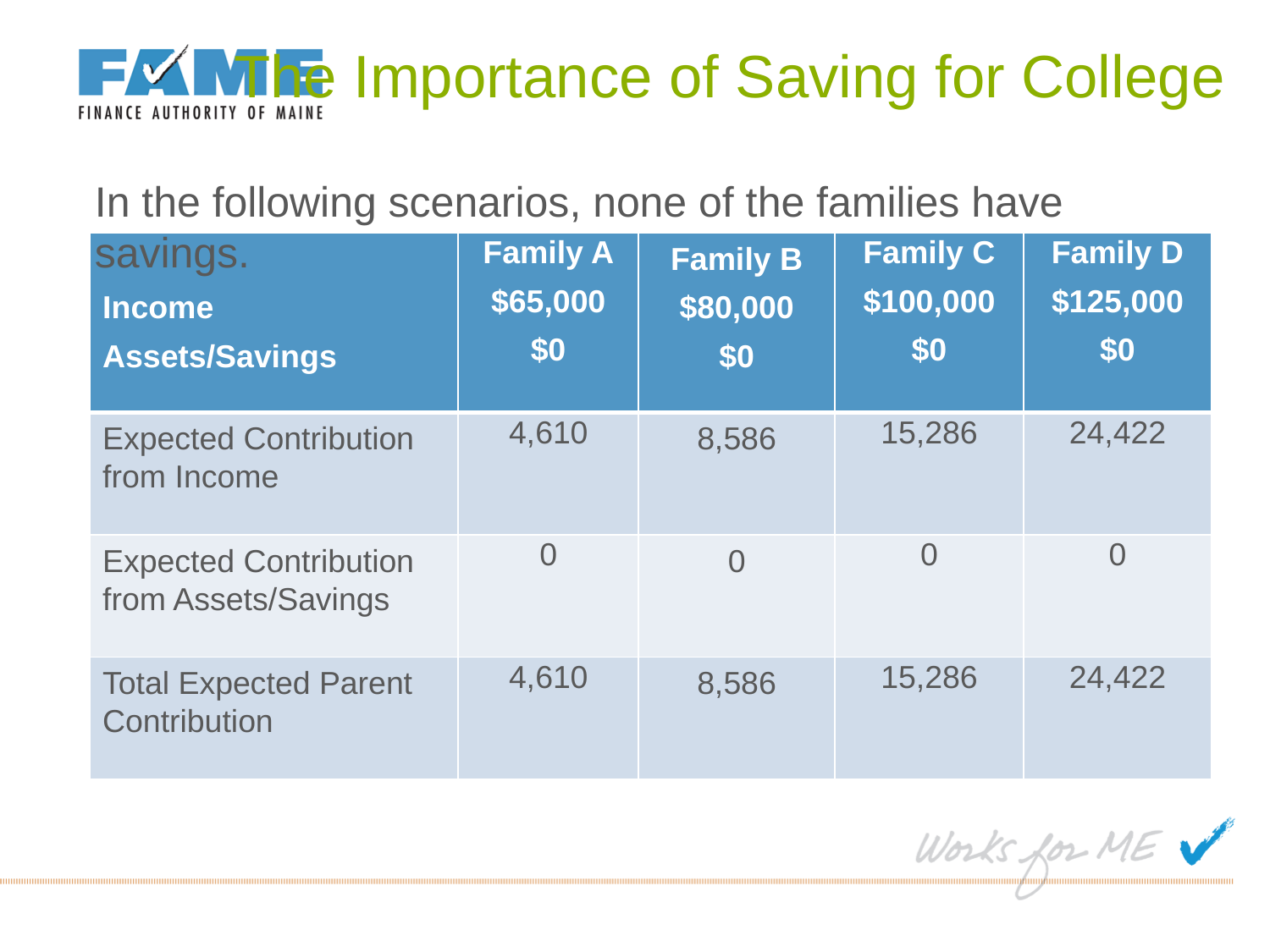

# The Importance of Saving for College
In the following scenarios, none of the families have savings.
| Income Assets/Savings | Family A $65,000 $0 | Family B $80,000 $0 | Family C $100,000 $0 | Family D $125,000 $0 |
| --- | --- | --- | --- | --- |
| Expected Contribution from Income | 4,610 | 8,586 | 15,286 | 24,422 |
| Expected Contribution from Assets/Savings | 0 | 0 | 0 | 0 |
| Total Expected Parent Contribution | 4,610 | 8,586 | 15,286 | 24,422 |